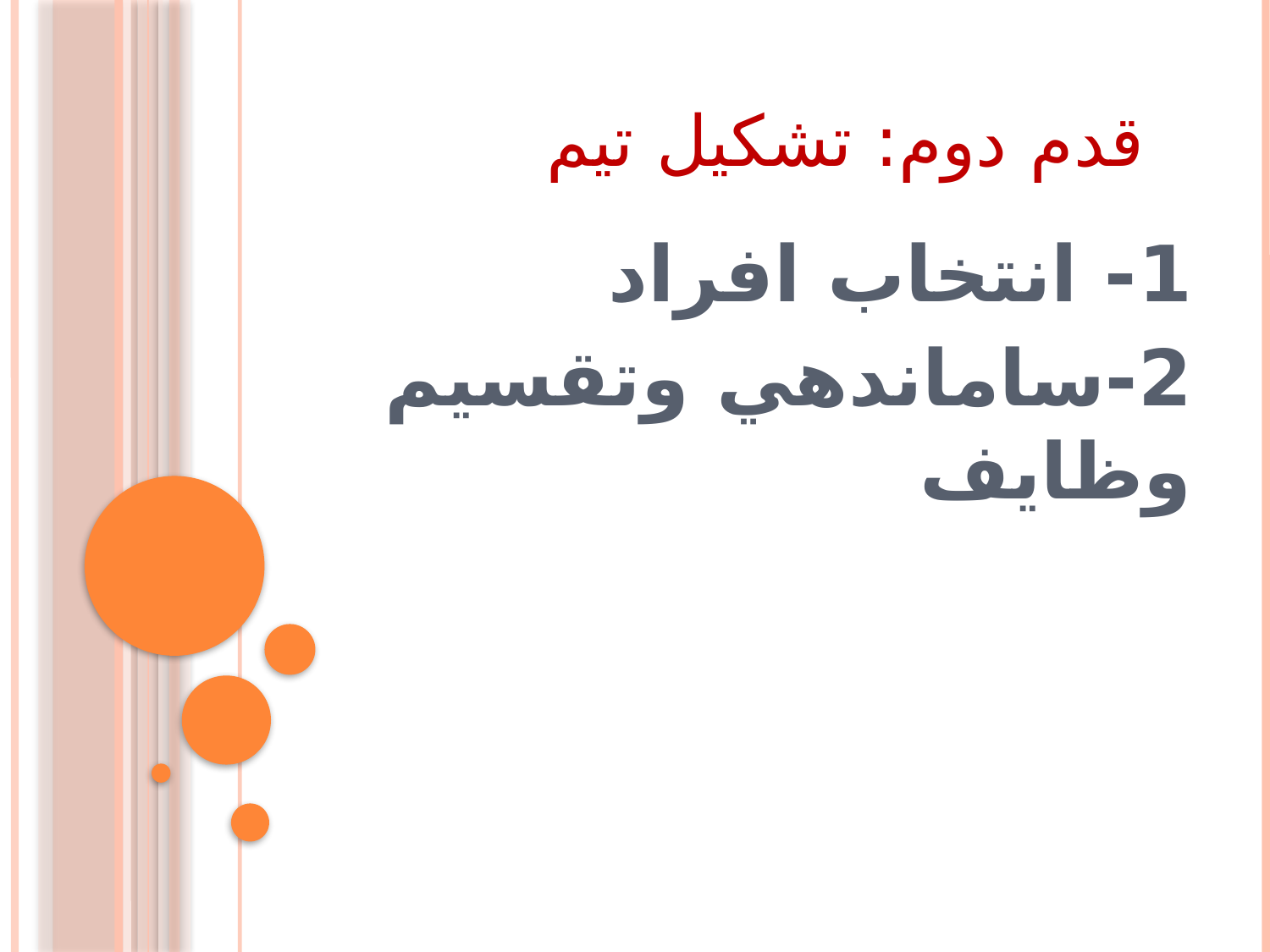

قدم دوم: تشكيل تيم
1- انتخاب افراد
2-ساماندهي وتقسيم وظايف